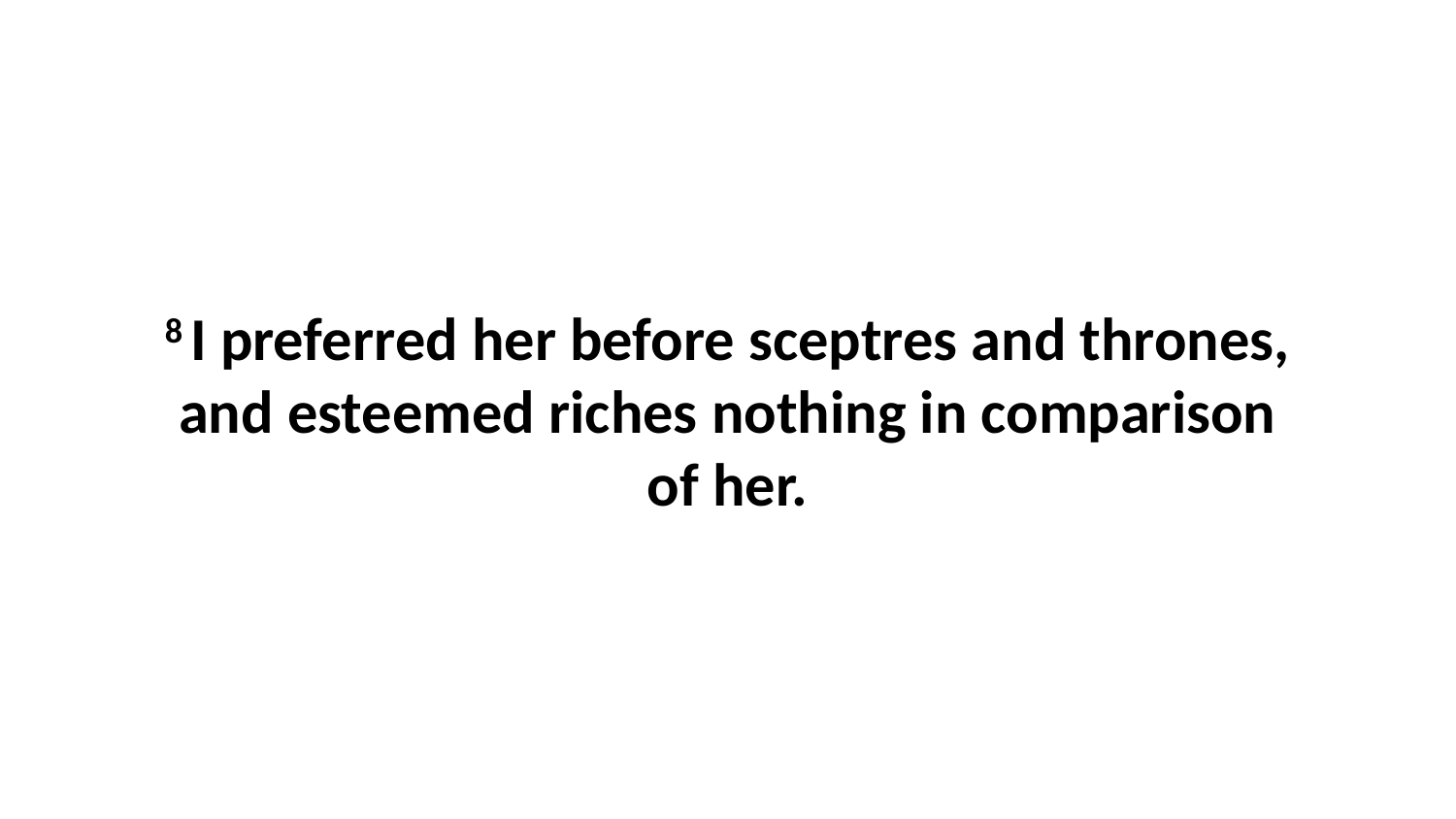

8 I preferred her before sceptres and thrones, and esteemed riches nothing in comparison of her.